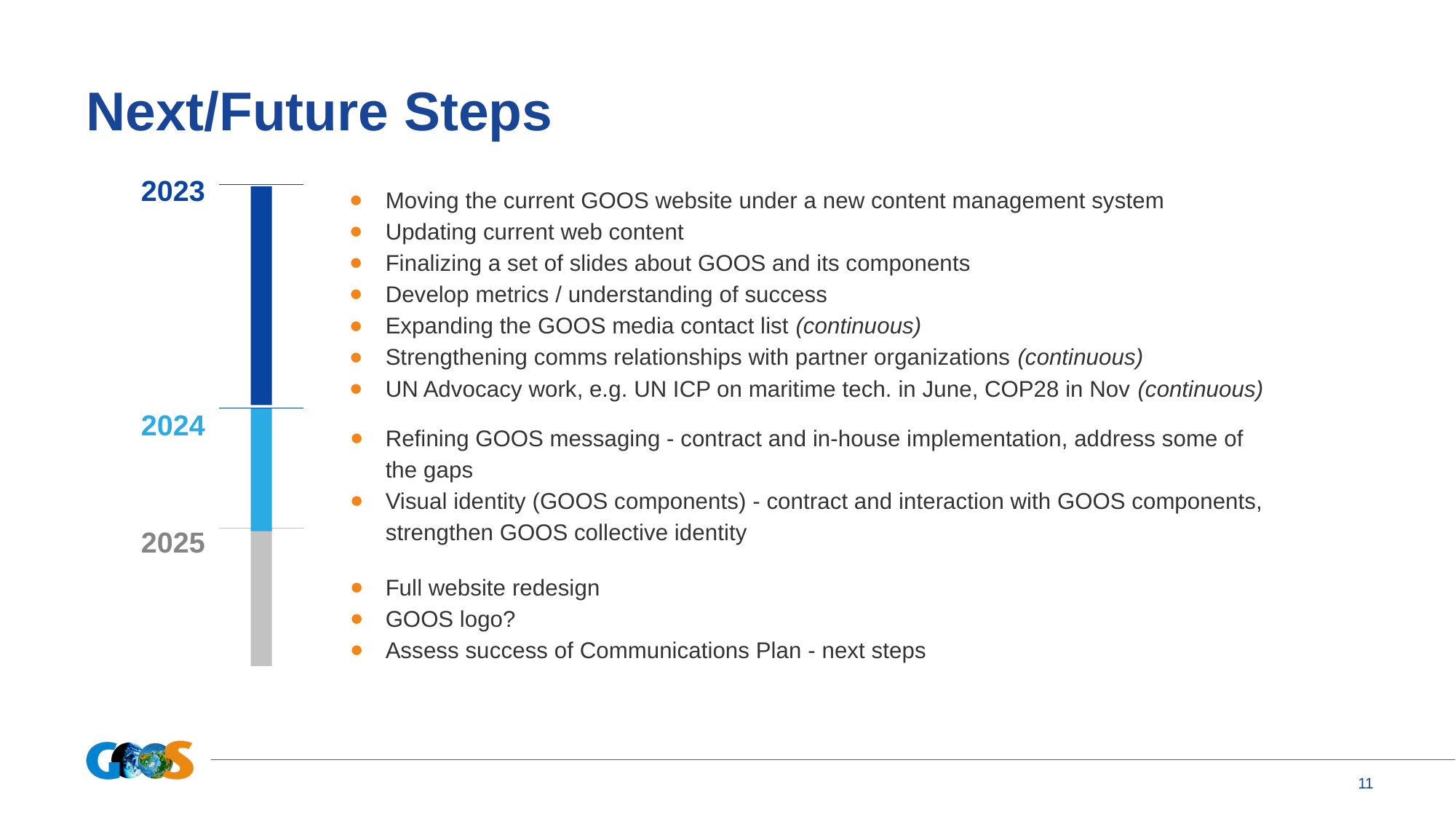

# Next/Future Steps
2023
Moving the current GOOS website under a new content management system
Updating current web content
Finalizing a set of slides about GOOS and its components
Develop metrics / understanding of success
Expanding the GOOS media contact list (continuous)
Strengthening comms relationships with partner organizations (continuous)
UN Advocacy work, e.g. UN ICP on maritime tech. in June, COP28 in Nov (continuous)

2024

Refining GOOS messaging - contract and in-house implementation, address some of the gaps
Visual identity (GOOS components) - contract and interaction with GOOS components, strengthen GOOS collective identity
2025

Full website redesign
GOOS logo?
Assess success of Communications Plan - next steps
11